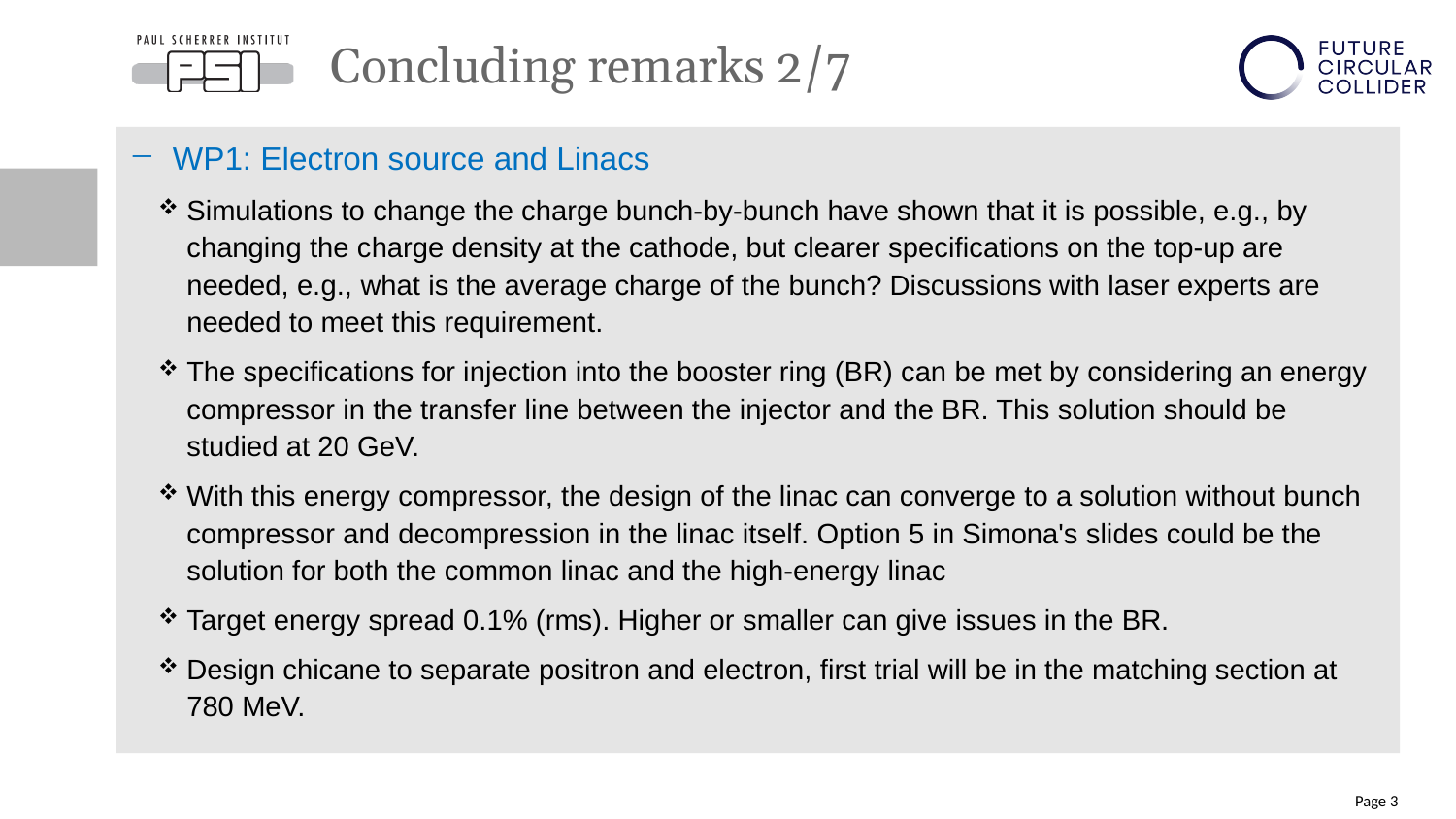

# Concluding remarks 2/7
WP1: Electron source and Linacs
Simulations to change the charge bunch-by-bunch have shown that it is possible, e.g., by changing the charge density at the cathode, but clearer specifications on the top-up are needed, e.g., what is the average charge of the bunch? Discussions with laser experts are needed to meet this requirement.
The specifications for injection into the booster ring (BR) can be met by considering an energy compressor in the transfer line between the injector and the BR. This solution should be studied at 20 GeV.
With this energy compressor, the design of the linac can converge to a solution without bunch compressor and decompression in the linac itself. Option 5 in Simona's slides could be the solution for both the common linac and the high-energy linac
Target energy spread 0.1% (rms). Higher or smaller can give issues in the BR.
Design chicane to separate positron and electron, first trial will be in the matching section at 780 MeV.

Page 3